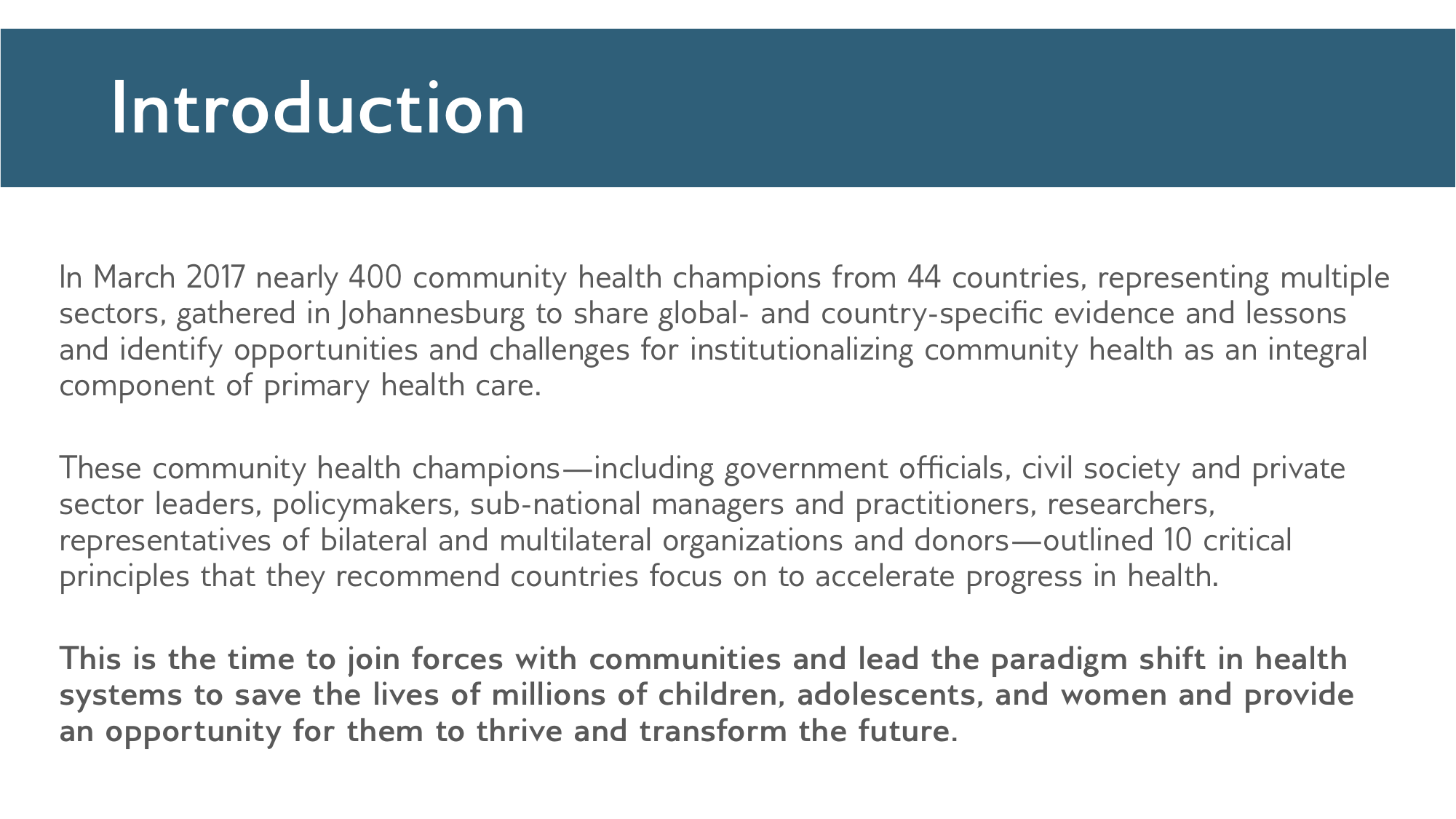

# Introduction
In March 2017 nearly 400 community health champions from 44 countries, representing multiple sectors, gathered in Johannesburg to share global- and country-specific evidence and lessons and identify opportunities and challenges for institutionalizing community health as an integral component of primary health care.

These community health champions—including government officials, civil society and private sector leaders, policymakers, sub-national managers and practitioners, researchers, representatives of bilateral and multilateral organizations and donors—outlined 10 critical principles that they recommend countries focus on to accelerate progress in health.

This is the time to join forces with communities and lead the paradigm shift in health systems to save the lives of millions of children, adolescents, and women and provide an opportunity for them to thrive and transform the future.